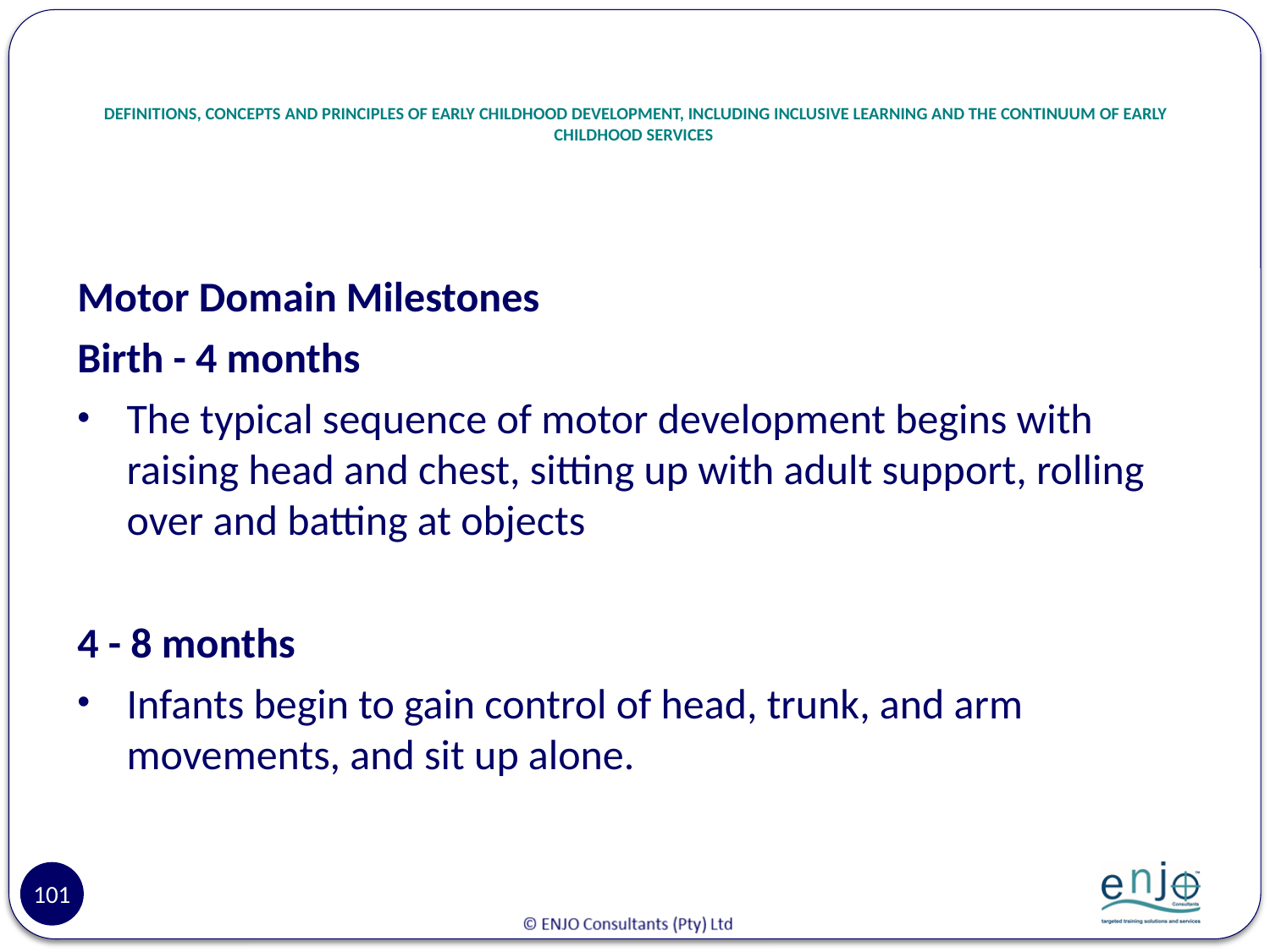

# DEFINITIONS, CONCEPTS AND PRINCIPLES OF EARLY CHILDHOOD DEVELOPMENT, INCLUDING INCLUSIVE LEARNING AND THE CONTINUUM OF EARLY CHILDHOOD SERVICES
Motor Domain Milestones
Birth - 4 months
The typical sequence of motor development begins with raising head and chest, sitting up with adult support, rolling over and batting at objects

4 - 8 months
Infants begin to gain control of head, trunk, and arm movements, and sit up alone.

101